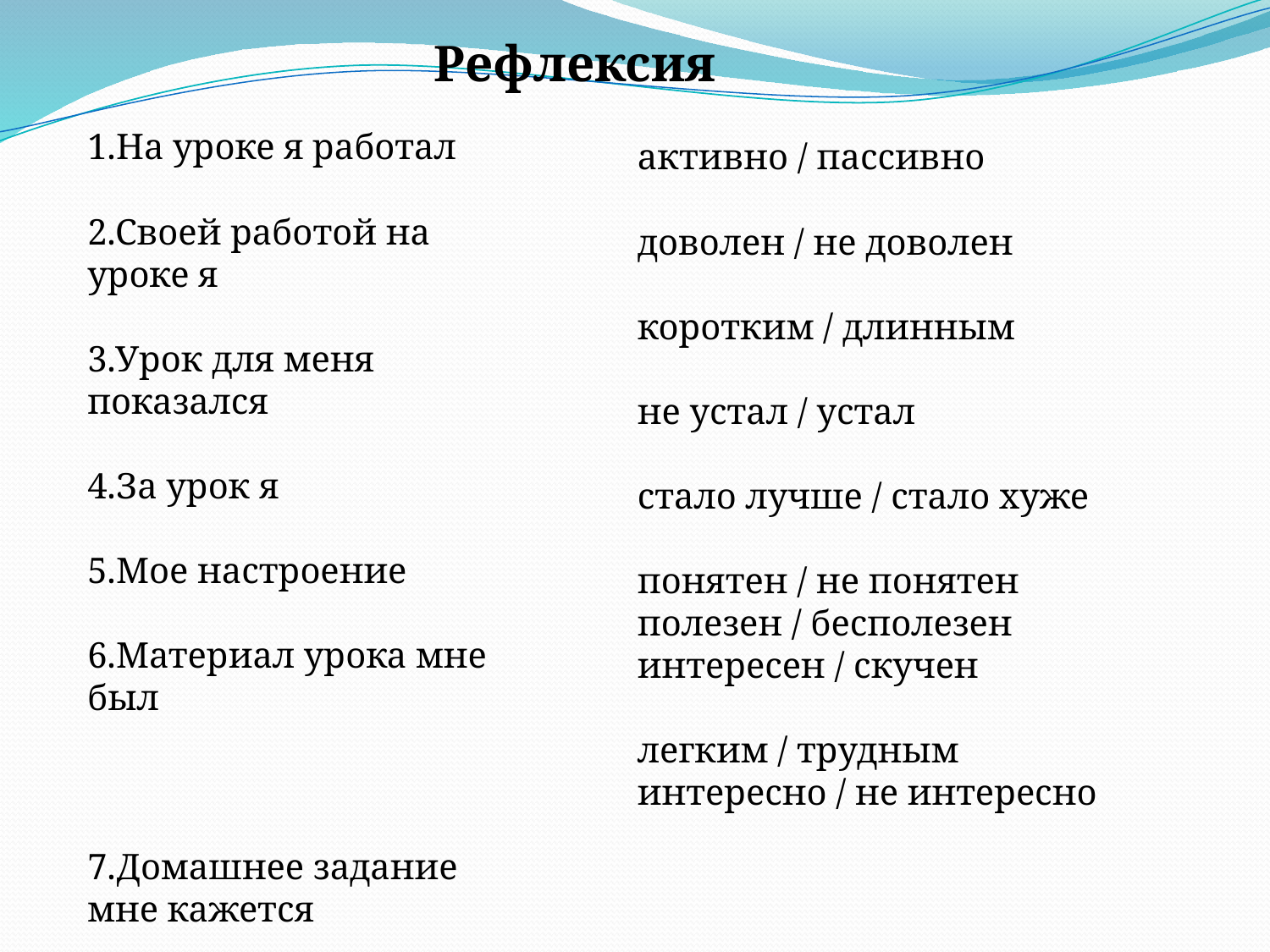

Рефлексия

1.На уроке я работал

2.Своей работой на уроке я

3.Урок для меня показался

4.За урок я

5.Мое настроение

6.Материал урока мне был

7.Домашнее задание мне кажется

активно / пассивно

доволен / не доволен

коротким / длинным

не устал / устал

стало лучше / стало хуже

понятен / не понятен
полезен / бесполезен
интересен / скучен

легким / трудным
интересно / не интересно